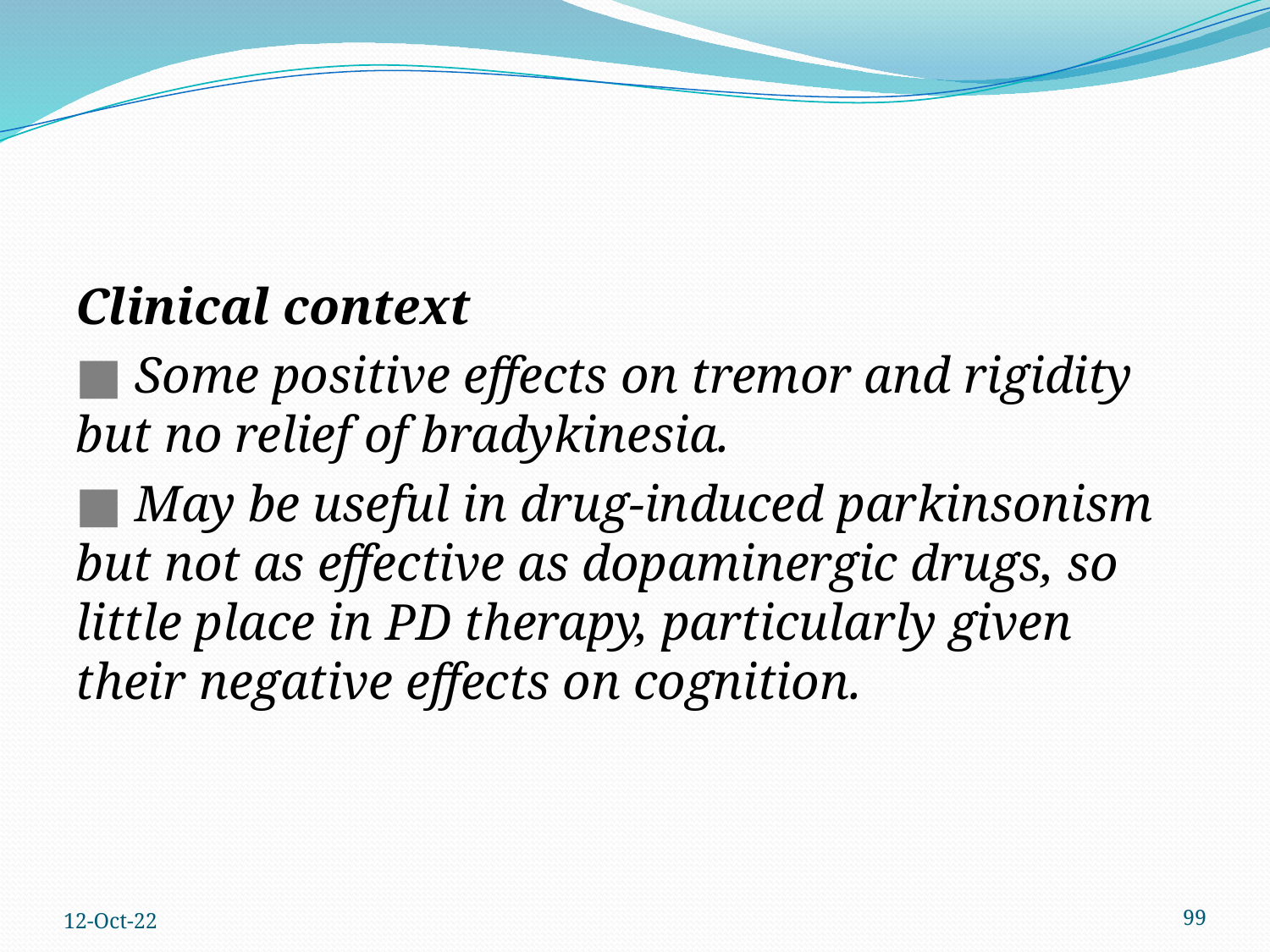

#
Clinical context
■ Some positive effects on tremor and rigidity but no relief of bradykinesia.
■ May be useful in drug-induced parkinsonism but not as effective as dopaminergic drugs, so little place in PD therapy, particularly given their negative effects on cognition.

12-Oct-22
99